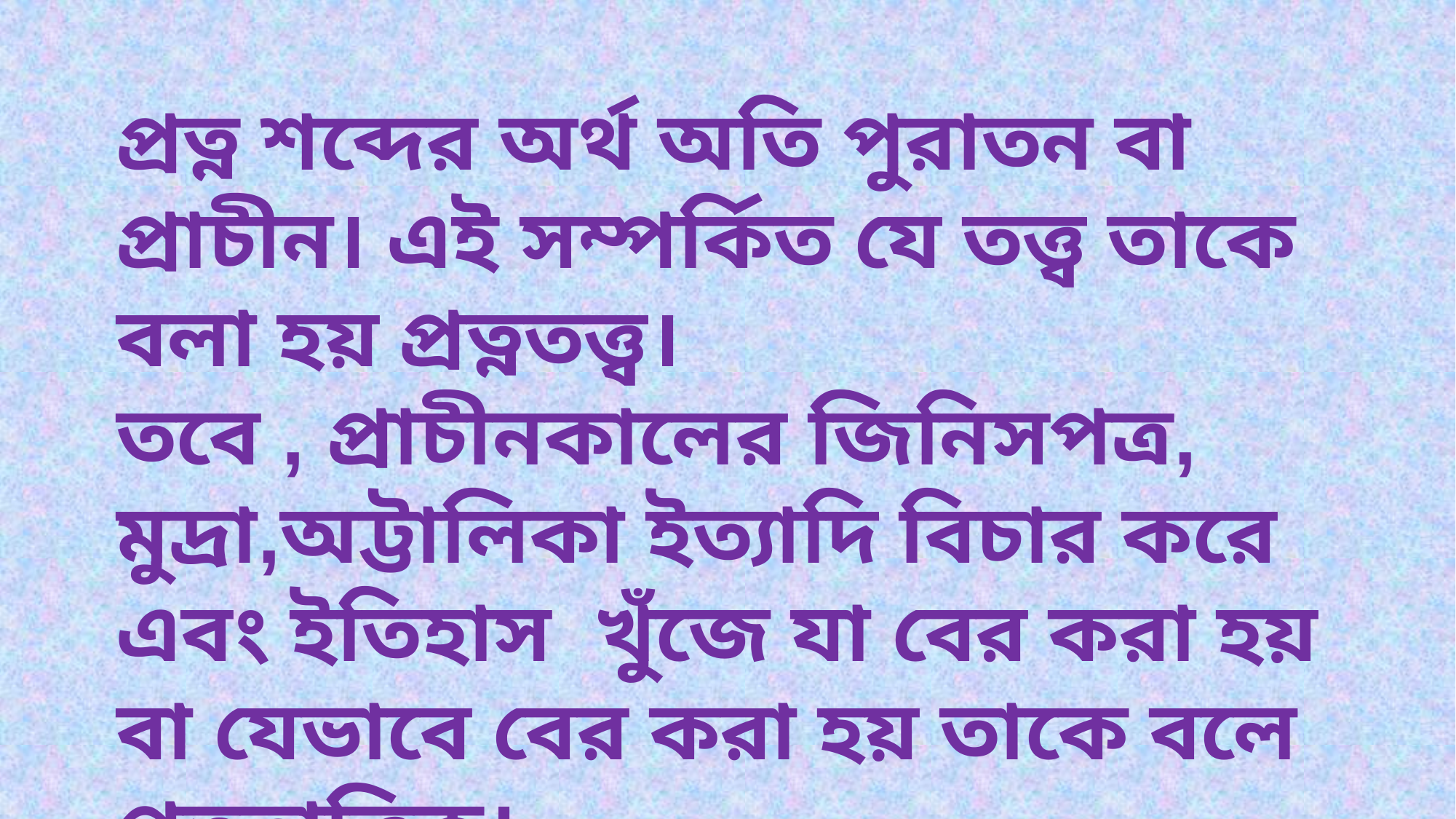

প্রত্ন শব্দের অর্থ অতি পুরাতন বা প্রাচীন। এই সম্পর্কিত যে তত্ত্ব তাকে বলা হয় প্রত্নতত্ত্ব।
তবে , প্রাচীনকালের জিনিসপত্র, মুদ্রা,অট্টালিকা ইত্যাদি বিচার করে এবং ইতিহাস  খুঁজে যা বের করা হয় বা যেভাবে বের করা হয় তাকে বলে প্রত্নতাত্ত্বিক।